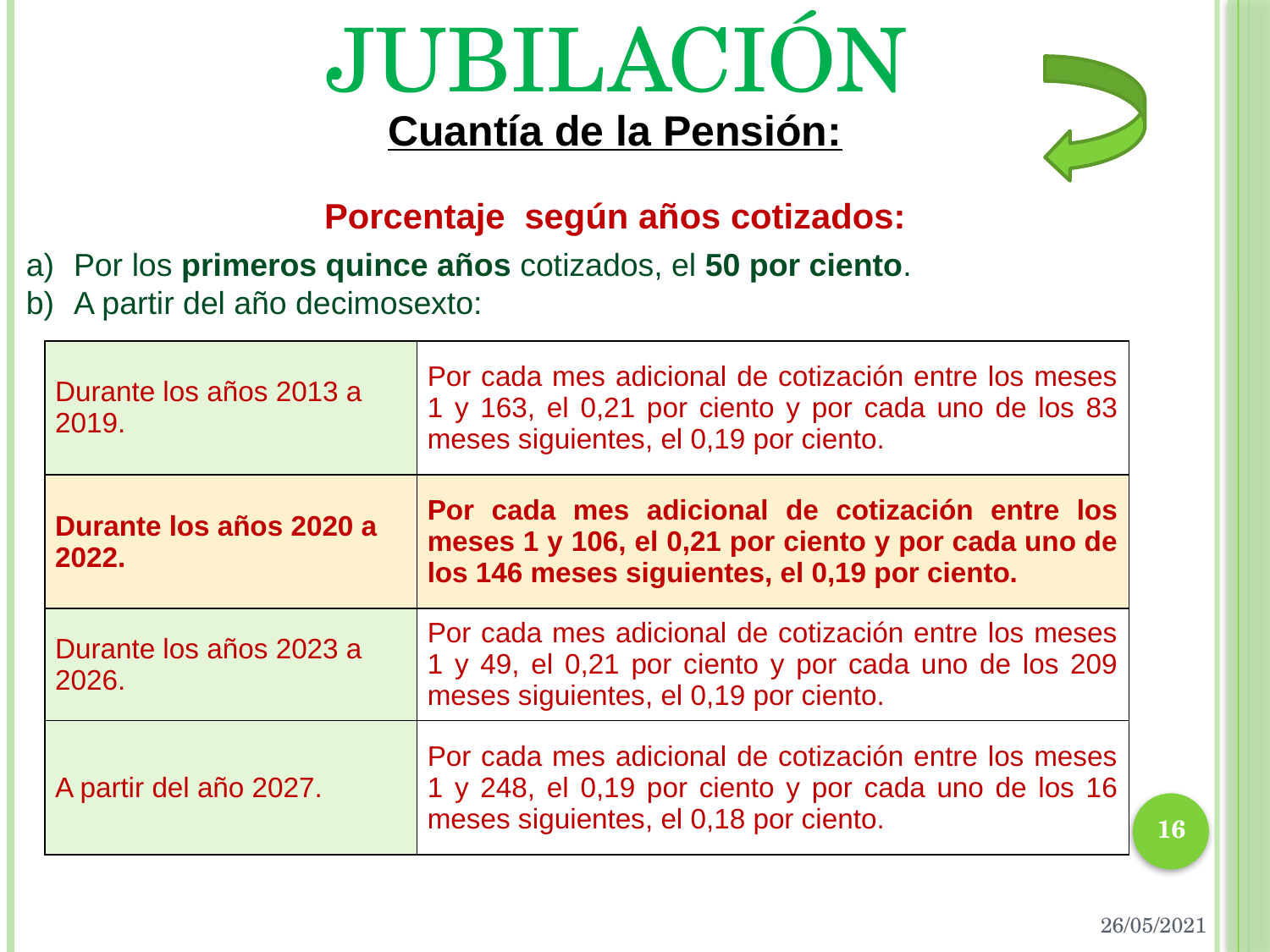

jubilación

Cuantía de la Pensión:
Porcentaje  según años cotizados:
Por los primeros quince años cotizados, el 50 por ciento.
A partir del año decimosexto:
| Durante los años 2013 a 2019. | Por cada mes adicional de cotización entre los meses 1 y 163, el 0,21 por ciento y por cada uno de los 83 meses siguientes, el 0,19 por ciento. |
| --- | --- |
| Durante los años 2020 a 2022. | Por cada mes adicional de cotización entre los meses 1 y 106, el 0,21 por ciento y por cada uno de los 146 meses siguientes, el 0,19 por ciento. |
| Durante los años 2023 a 2026. | Por cada mes adicional de cotización entre los meses 1 y 49, el 0,21 por ciento y por cada uno de los 209 meses siguientes, el 0,19 por ciento. |
| A partir del año 2027. | Por cada mes adicional de cotización entre los meses 1 y 248, el 0,19 por ciento y por cada uno de los 16 meses siguientes, el 0,18 por ciento. |
16
26/05/2021